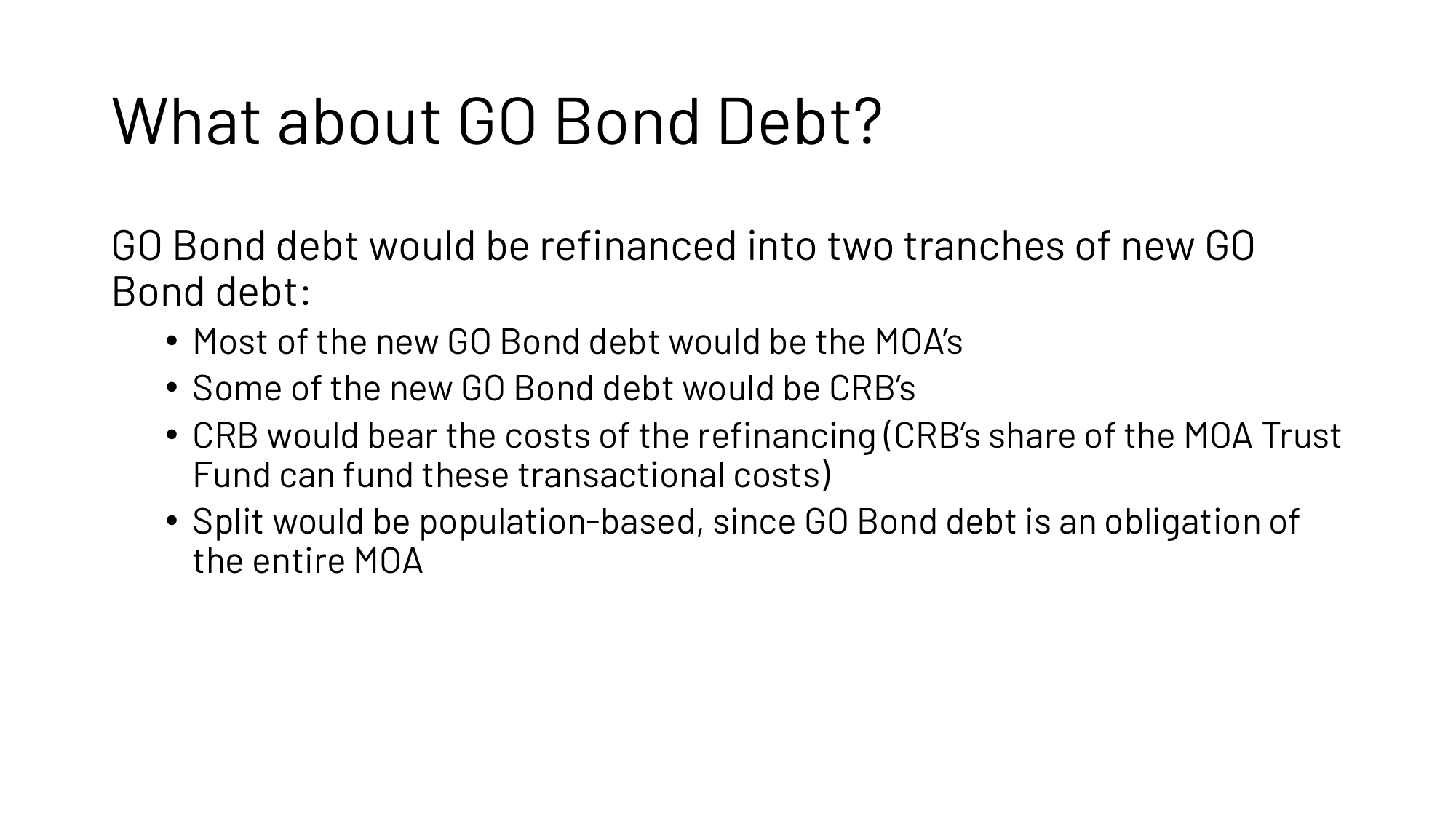

# What about GO Bond Debt?
GO Bond debt would be refinanced into two tranches of new GO Bond debt:
Most of the new GO Bond debt would be the MOA’s
Some of the new GO Bond debt would be CRB’s
CRB would bear the costs of the refinancing (CRB’s share of the MOA Trust Fund can fund these transactional costs)
Split would be population-based, since GO Bond debt is an obligation of the entire MOA